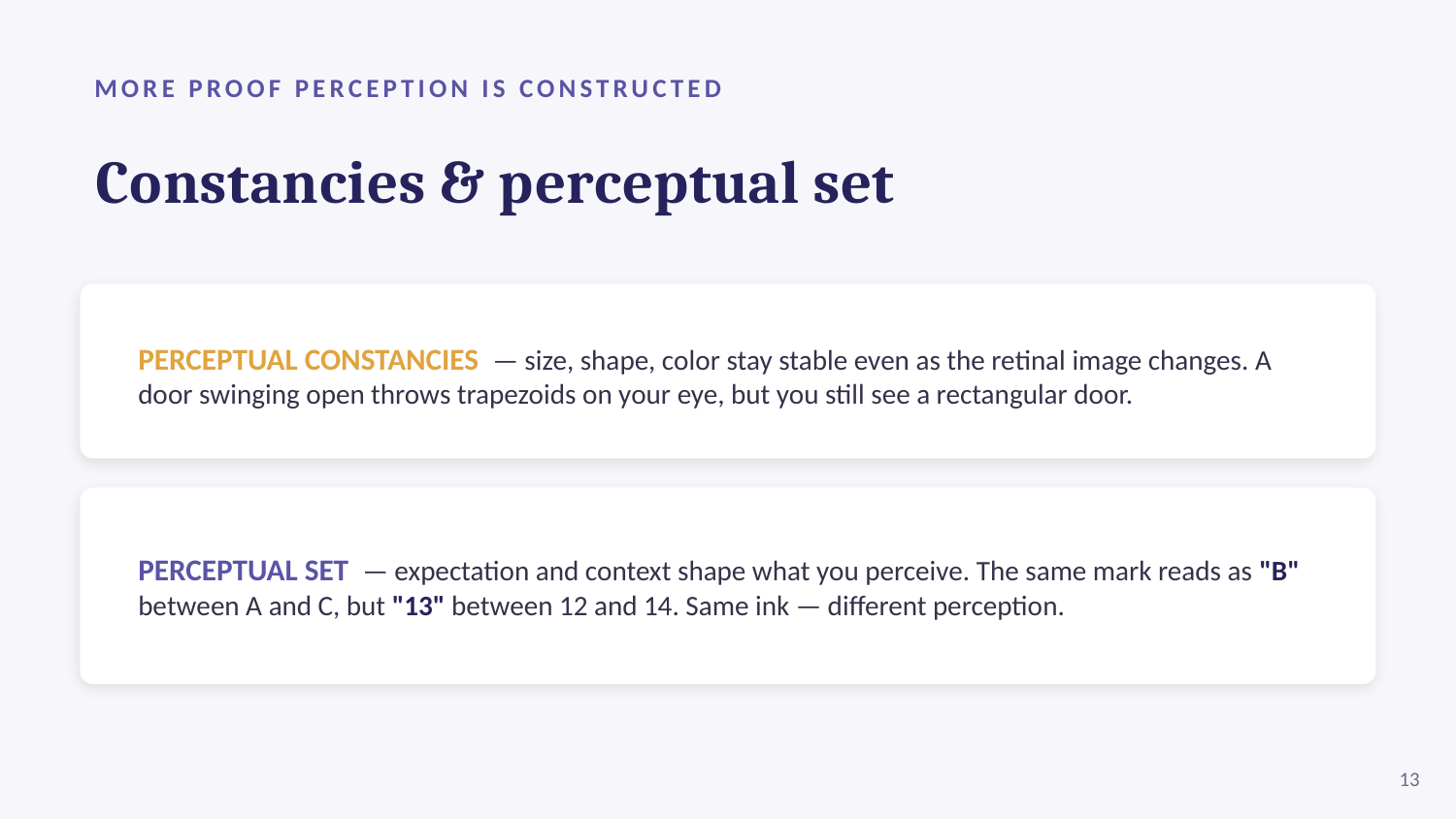

MORE PROOF PERCEPTION IS CONSTRUCTED
Constancies & perceptual set

PERCEPTUAL CONSTANCIES  — size, shape, color stay stable even as the retinal image changes. A door swinging open throws trapezoids on your eye, but you still see a rectangular door.

PERCEPTUAL SET  — expectation and context shape what you perceive. The same mark reads as "B" between A and C, but "13" between 12 and 14. Same ink — different perception.
13